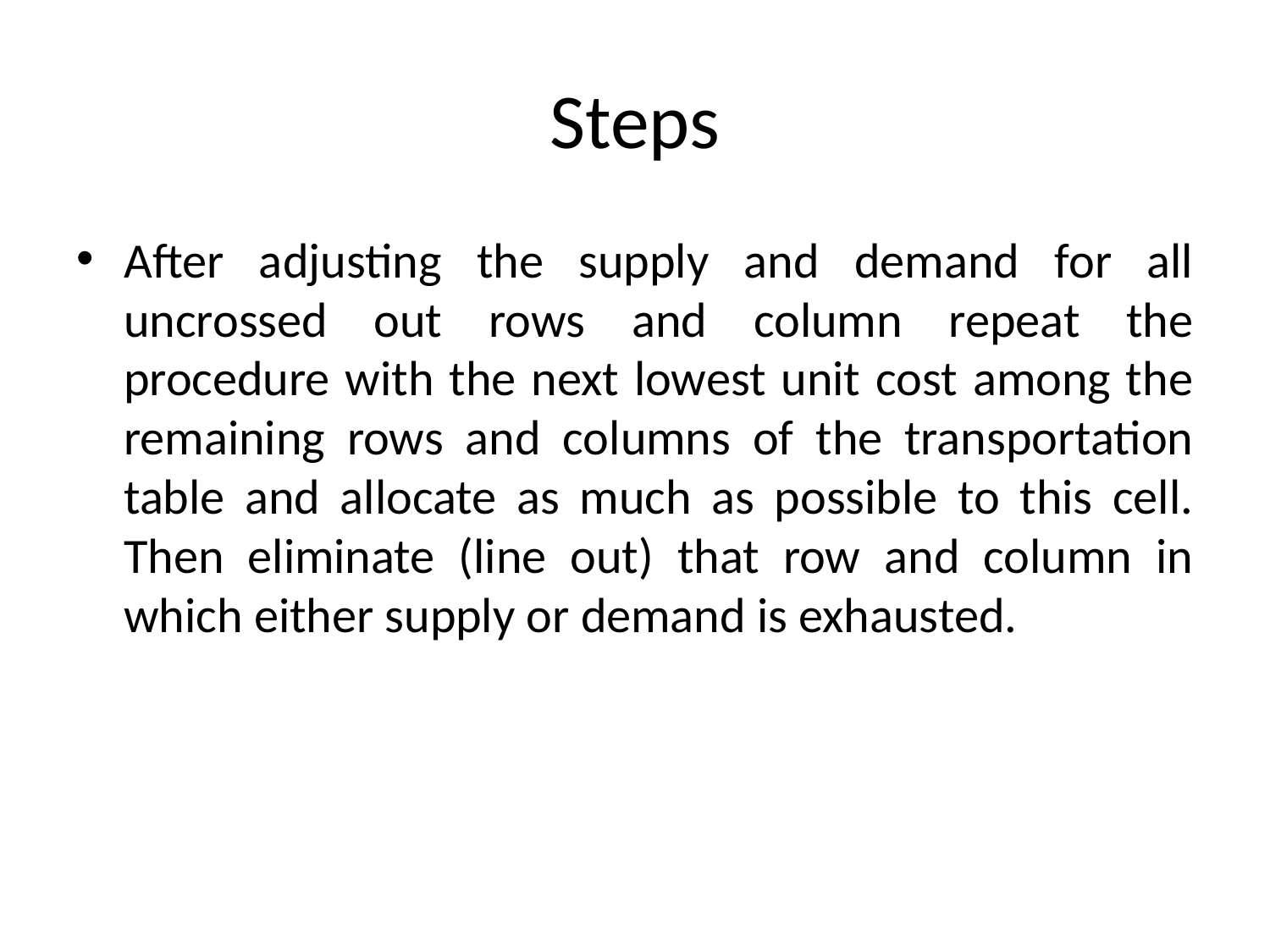

# Steps
After adjusting the supply and demand for all uncrossed out rows and column repeat the procedure with the next lowest unit cost among the remaining rows and columns of the transportation table and allocate as much as possible to this cell. Then eliminate (line out) that row and column in which either supply or demand is exhausted.